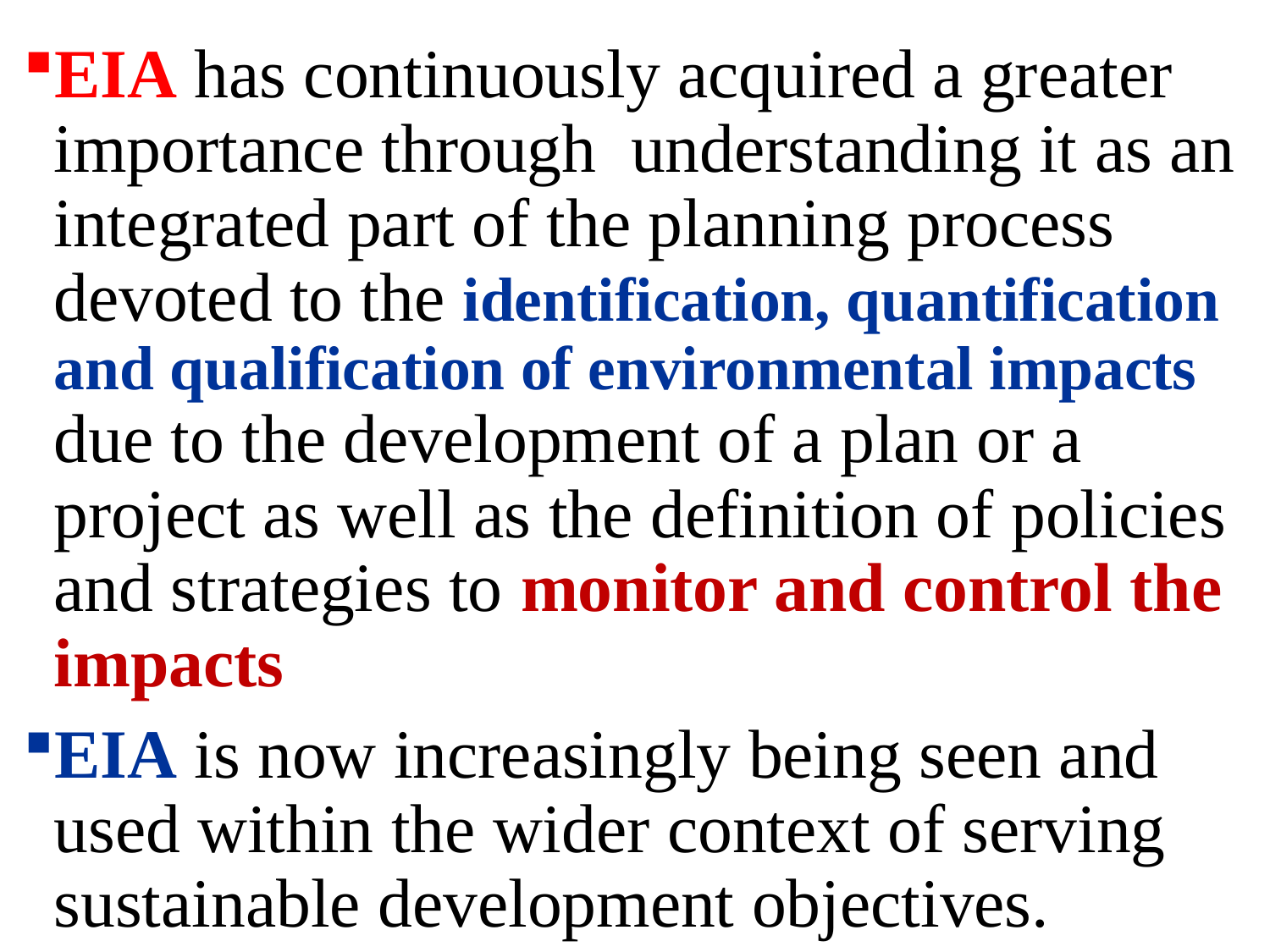

EIA has continuously acquired a greater importance through  understanding it as an integrated part of the planning process devoted to the identification, quantification and qualification of environmental impacts due to the development of a plan or a project as well as the definition of policies and strategies to monitor and control the impacts
EIA is now increasingly being seen and used within the wider context of serving sustainable development objectives.